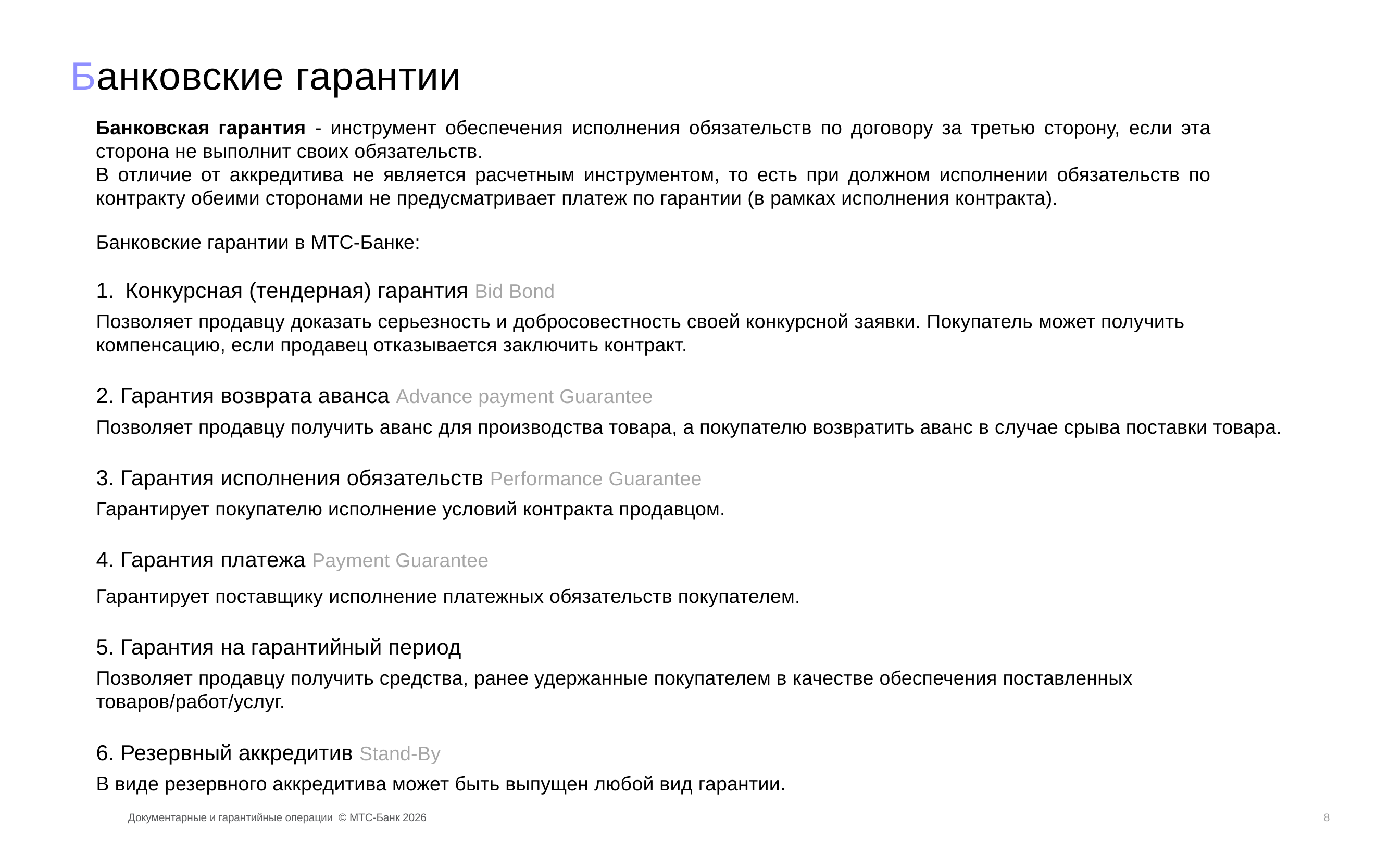

# Банковские гарантии
Банковская гарантия - инструмент обеспечения исполнения обязательств по договору за третью сторону, если эта сторона не выполнит своих обязательств.
В отличие от аккредитива не является расчетным инструментом, то есть при должном исполнении обязательств по контракту обеими сторонами не предусматривает платеж по гарантии (в рамках исполнения контракта).

Банковские гарантии в МТС-Банке:

Конкурсная (тендерная) гарантия Bid Bond
Позволяет продавцу доказать серьезность и добросовестность своей конкурсной заявки. Покупатель может получить компенсацию, если продавец отказывается заключить контракт.

2. Гарантия возврата аванса Advance payment Guarantee
Позволяет продавцу получить аванс для производства товара, а покупателю возвратить аванс в случае срыва поставки товара.

3. Гарантия исполнения обязательств Performance Guarantee
Гарантирует покупателю исполнение условий контракта продавцом.

4. Гарантия платежа Payment Guarantee
Гарантирует поставщику исполнение платежных обязательств покупателем.

5. Гарантия на гарантийный период
Позволяет продавцу получить средства, ранее удержанные покупателем в качестве обеспечения поставленных товаров/работ/услуг.

6. Резервный аккредитив Stand-By
В виде резервного аккредитива может быть выпущен любой вид гарантии.
Документарные и гарантийные операции  © МТС-Банк 2026
8